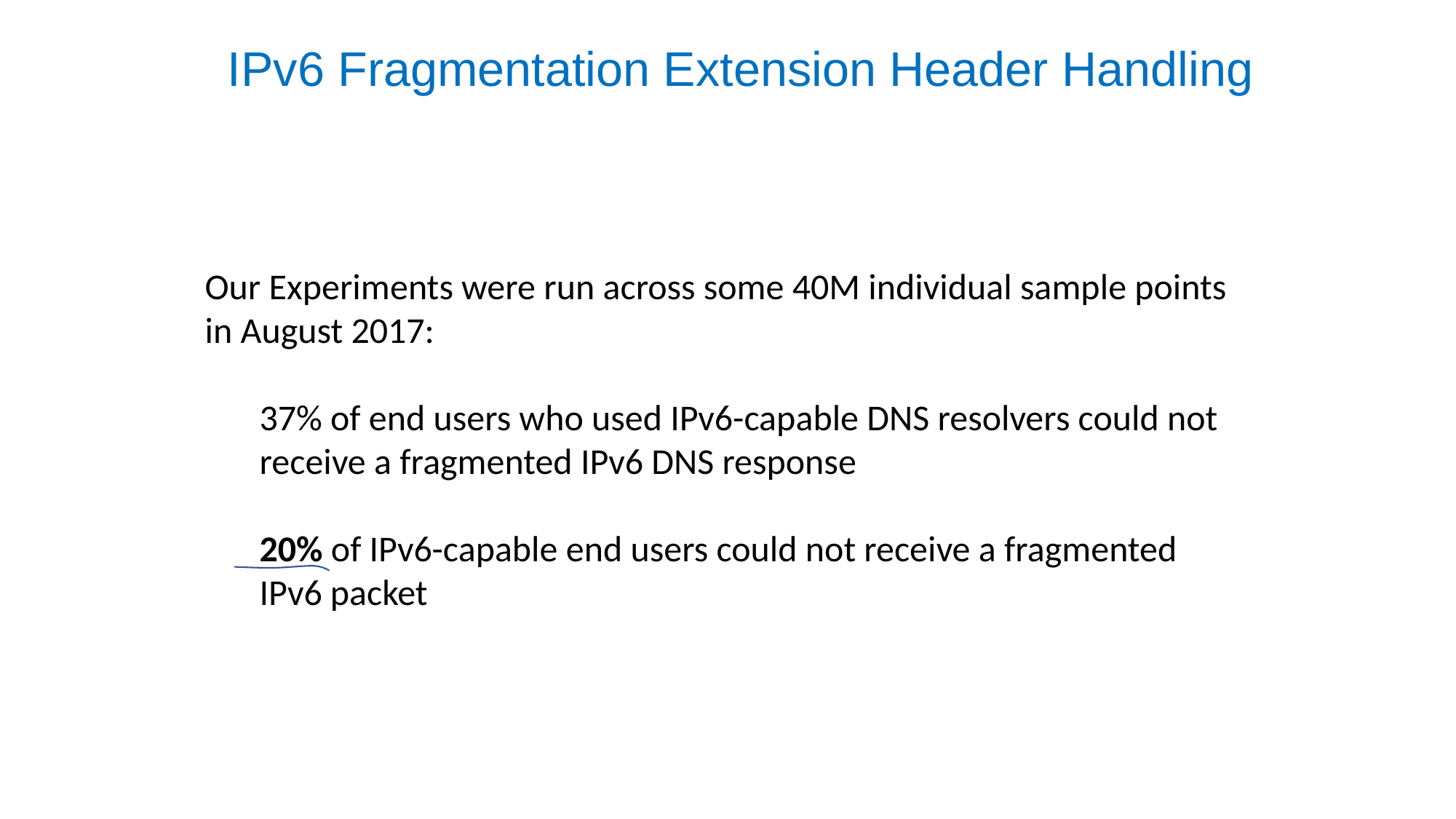

IPv6 Fragmentation Extension Header Handling

Our Experiments were run across some 40M individual sample points in August 2017:

37% of end users who used IPv6-capable DNS resolvers could not receive a fragmented IPv6 DNS response

20% of IPv6-capable end users could not receive a fragmented IPv6 packet